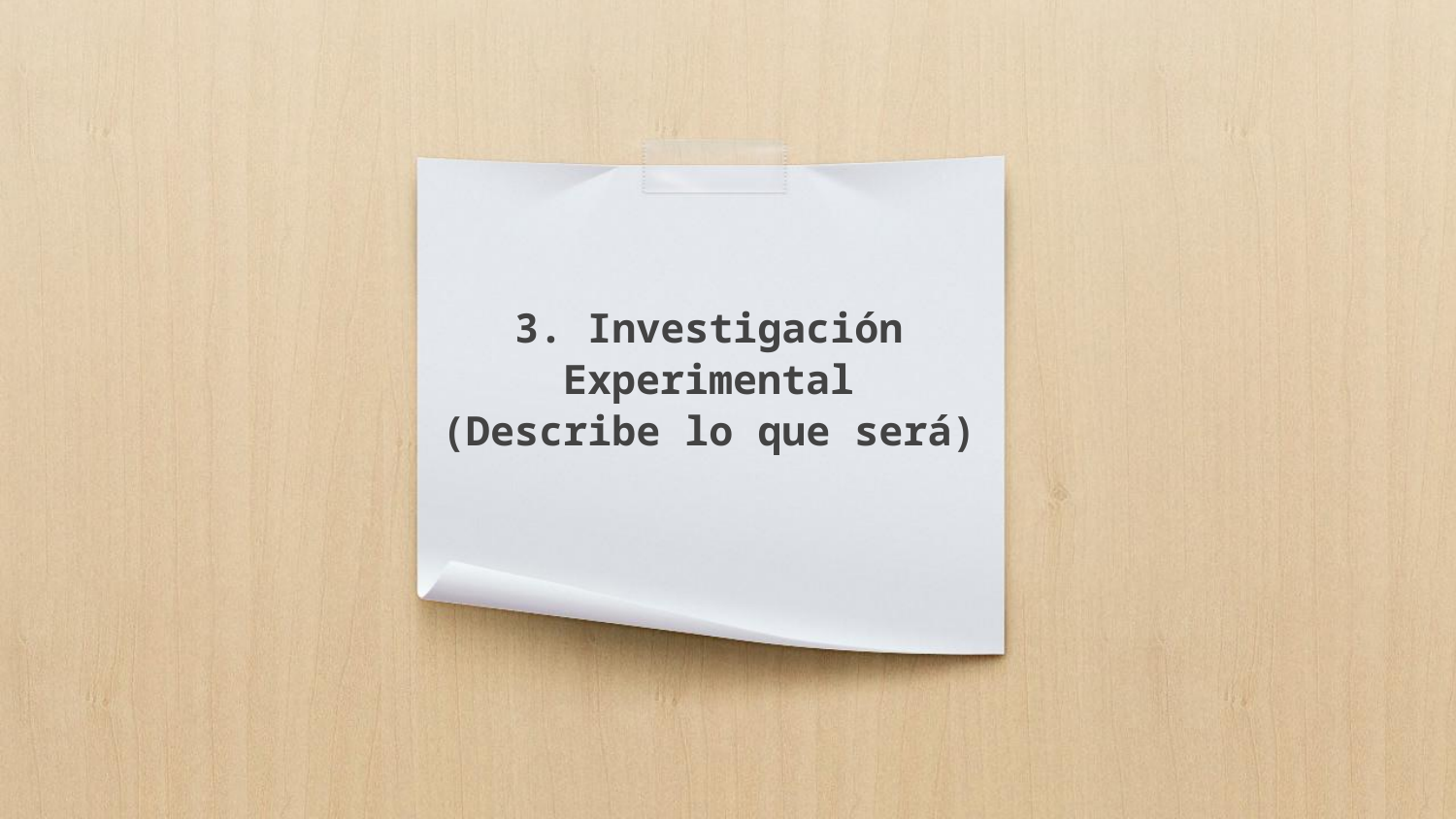

3. Investigación Experimental
(Describe lo que será)